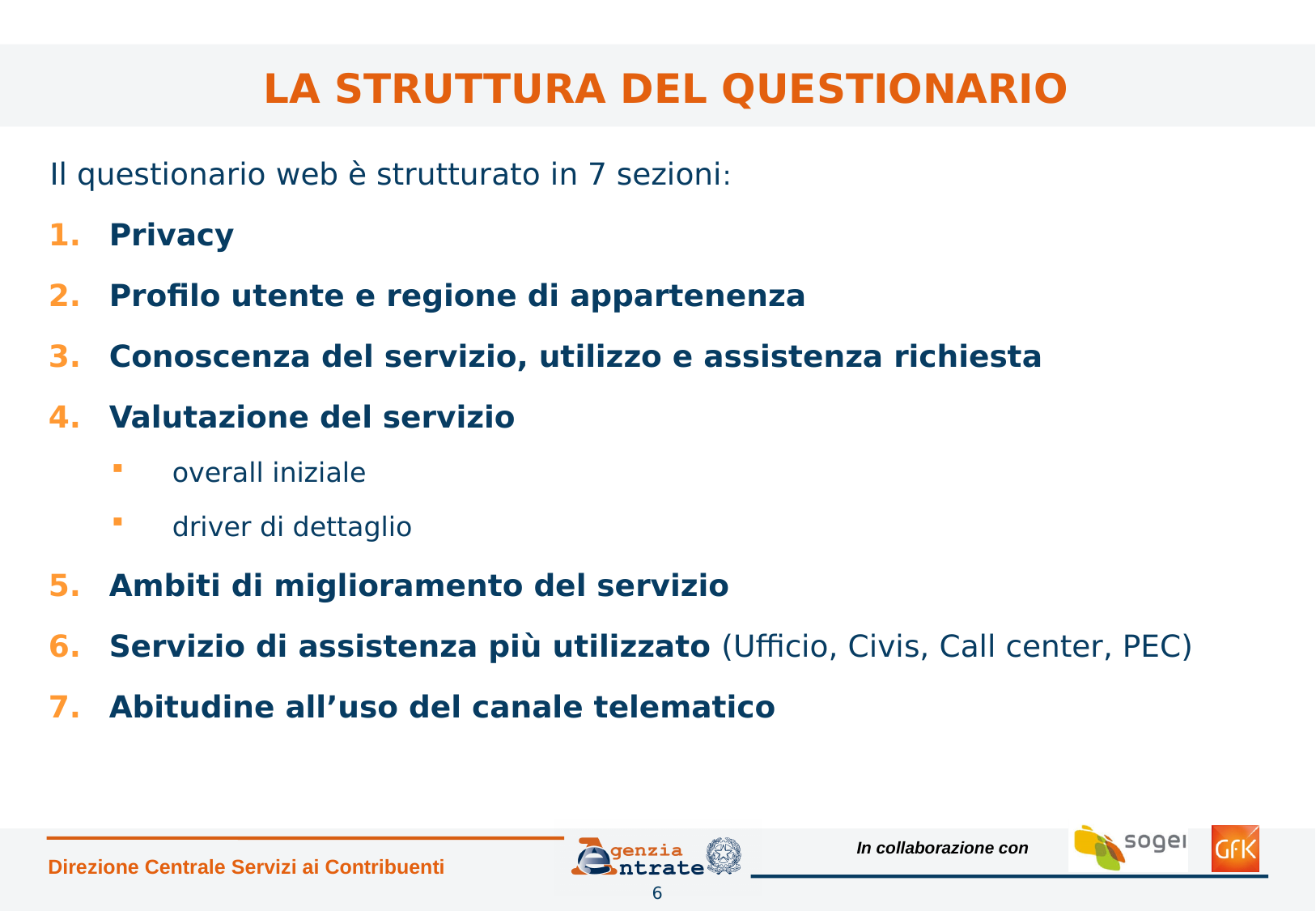

# LA STRUTTURA DEL QUESTIONARIO
Il questionario web è strutturato in 7 sezioni:
Privacy
Profilo utente e regione di appartenenza
Conoscenza del servizio, utilizzo e assistenza richiesta
Valutazione del servizio
overall iniziale
driver di dettaglio
Ambiti di miglioramento del servizio
Servizio di assistenza più utilizzato (Ufficio, Civis, Call center, PEC)
Abitudine all’uso del canale telematico
Direzione Centrale Servizi ai Contribuenti
6